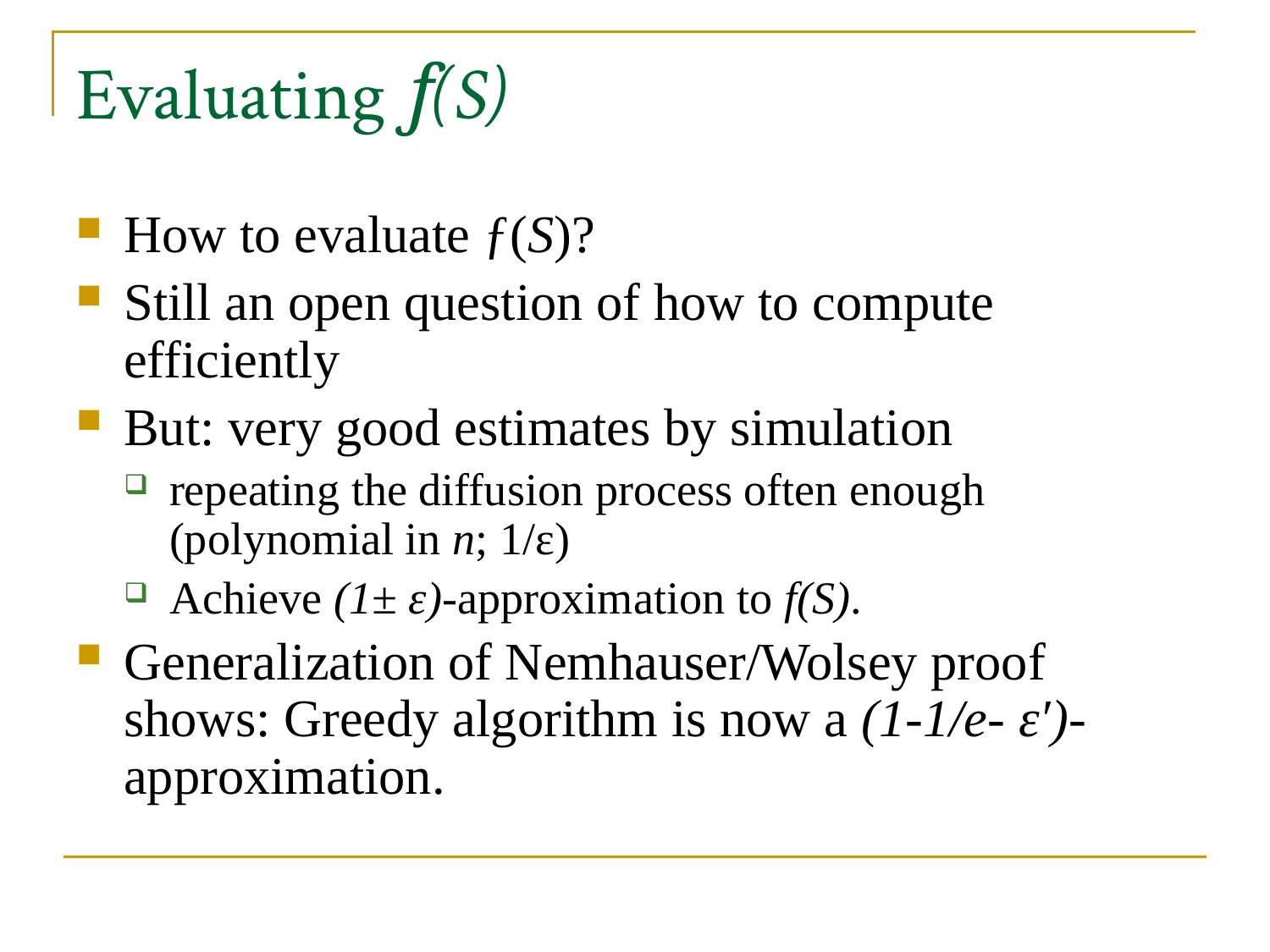

# Evaluating ƒ(S)
How to evaluate ƒ(S)?
Still an open question of how to compute efficiently
But: very good estimates by simulation
repeating the diffusion process often enough (polynomial in n; 1/ε)
Achieve (1± ε)-approximation to f(S).
Generalization of Nemhauser/Wolsey proof shows: Greedy algorithm is now a (1-1/e- ε′)-approximation.